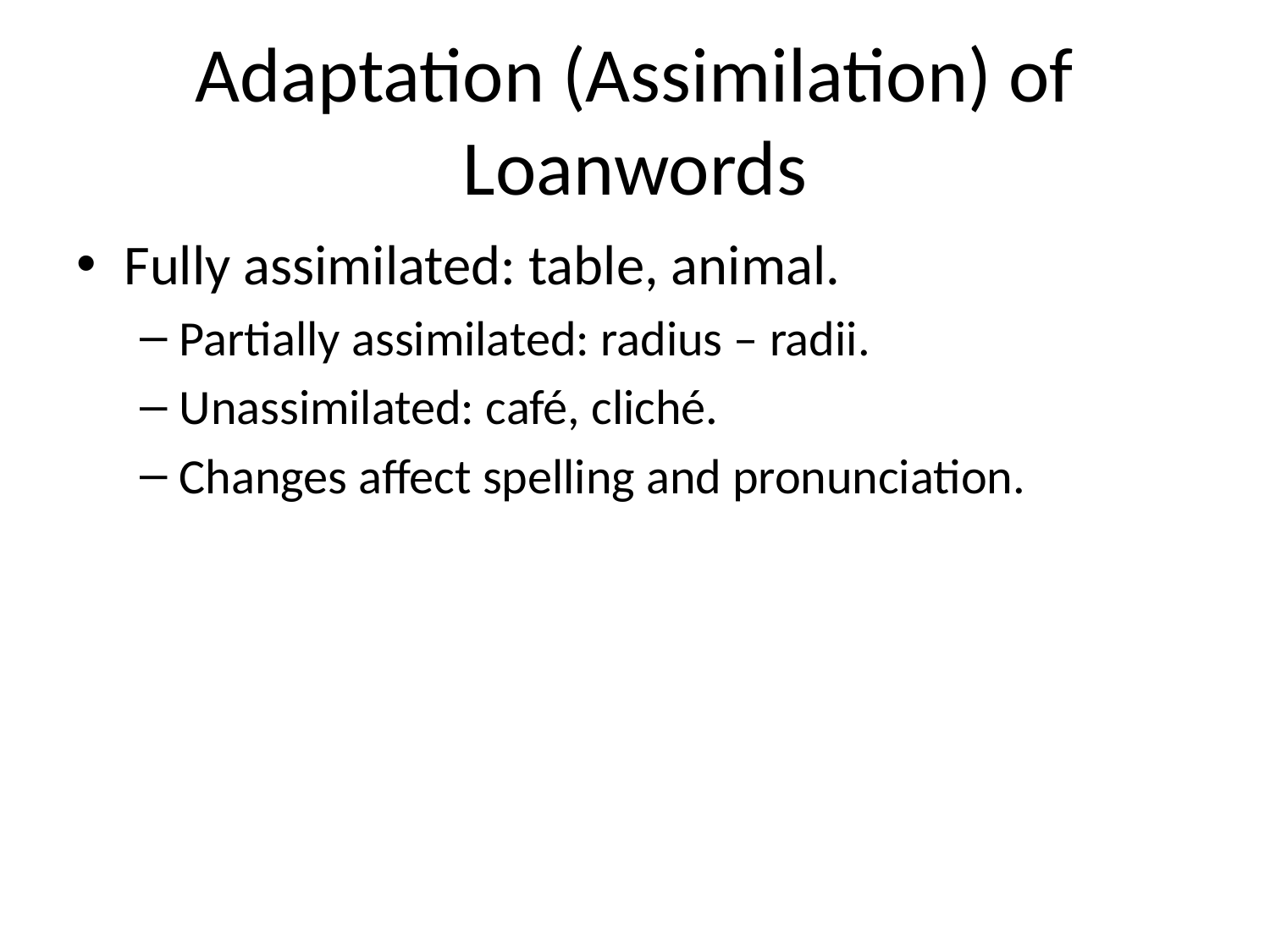

# Adaptation (Assimilation) of Loanwords
Fully assimilated: table, animal.
Partially assimilated: radius – radii.
Unassimilated: café, cliché.
Changes affect spelling and pronunciation.